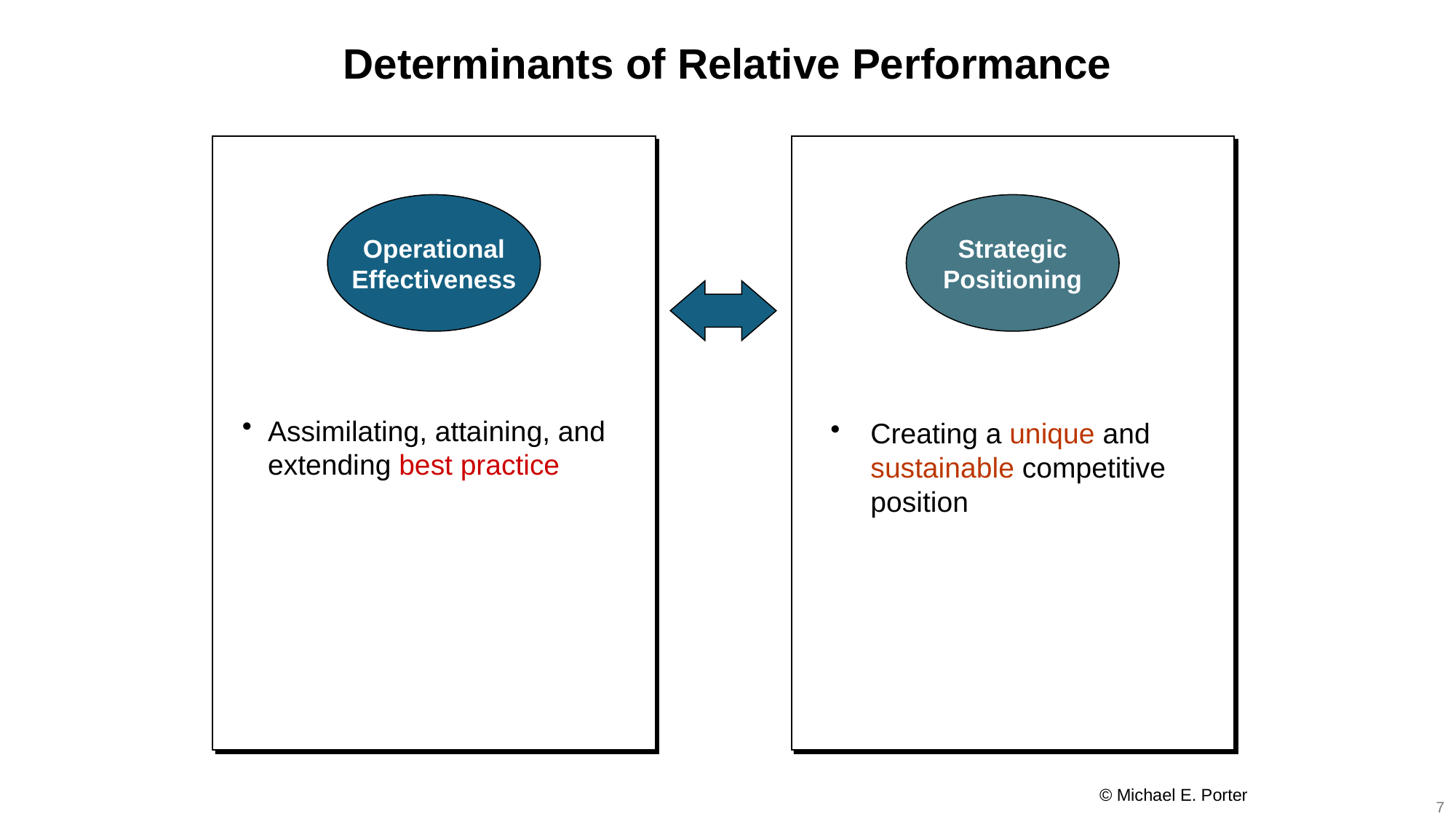

# Determinants of Relative Performance

Operational
Effectiveness
Strategic
Positioning

Creating a unique and sustainable competitive position
Assimilating, attaining, and extending best practice
© Michael E. Porter
7